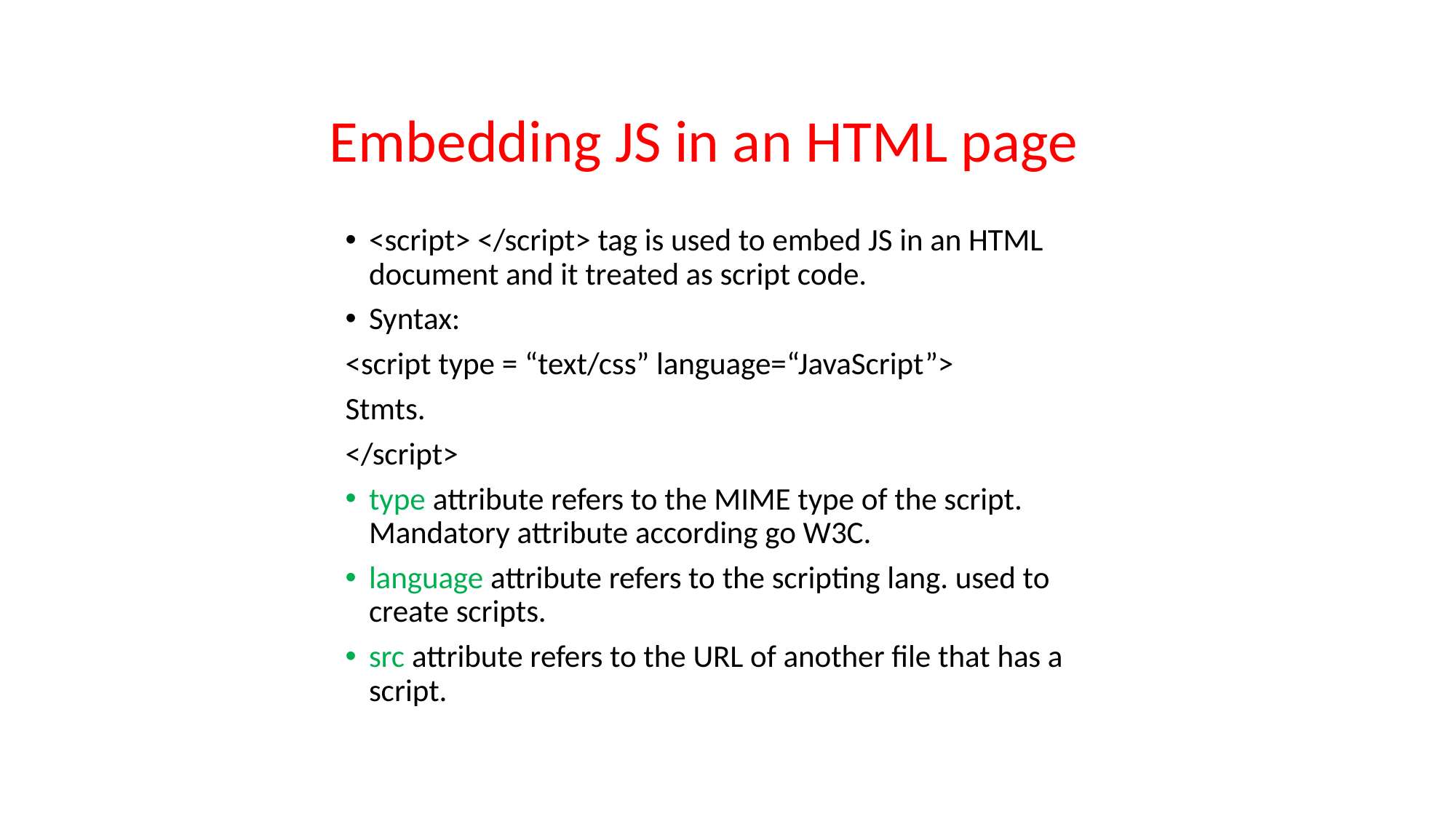

# Embedding JS in an HTML page
<script> </script> tag is used to embed JS in an HTML document and it treated as script code.
Syntax:
<script type = “text/css” language=“JavaScript”>
Stmts.
</script>
type attribute refers to the MIME type of the script. Mandatory attribute according go W3C.
language attribute refers to the scripting lang. used to create scripts.
src attribute refers to the URL of another file that has a script.